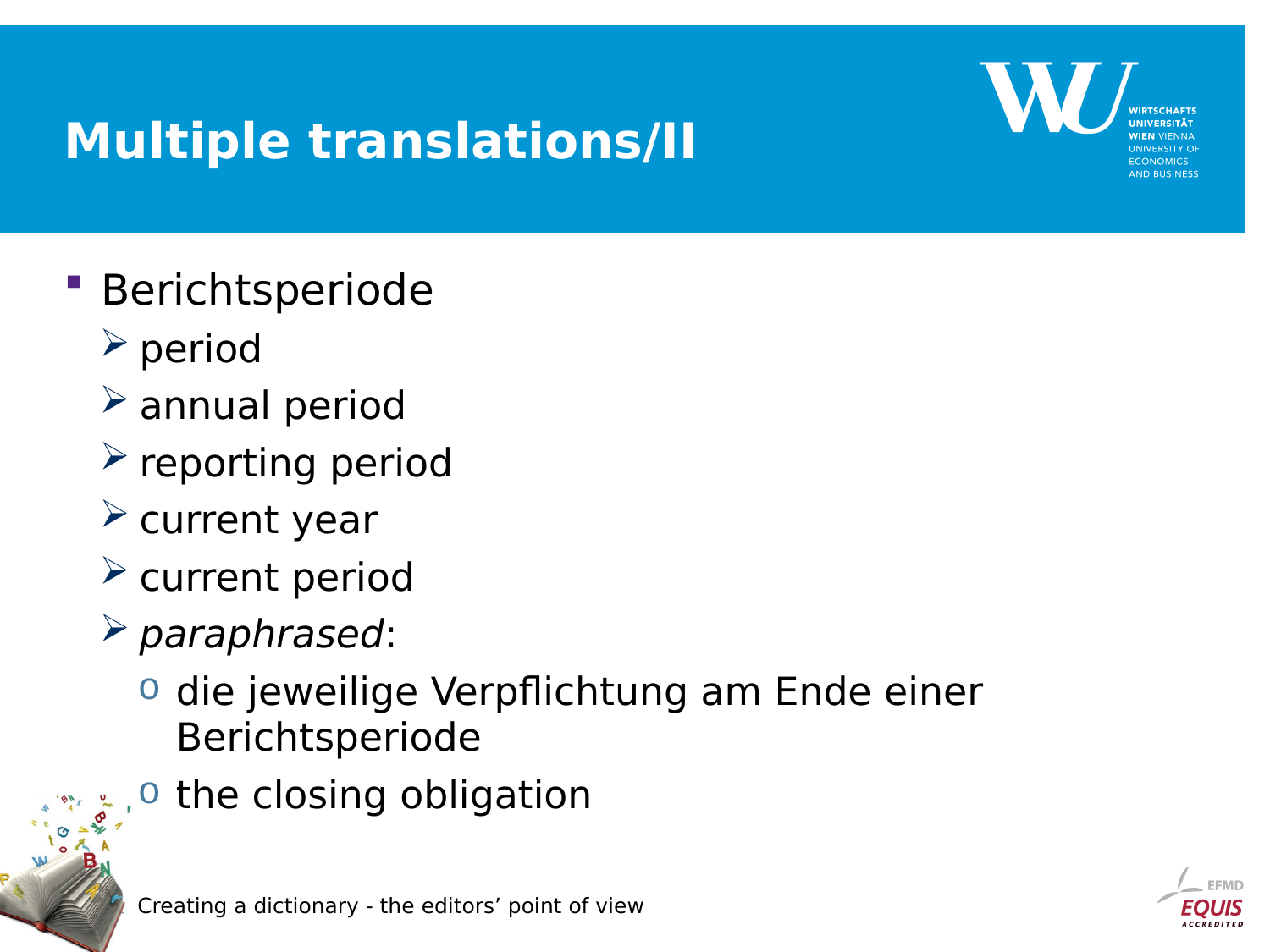

# Multiple translations/II
Berichtsperiode
period
annual period
reporting period
current year
current period
paraphrased:
die jeweilige Verpflichtung am Ende einer Berichtsperiode
the closing obligation